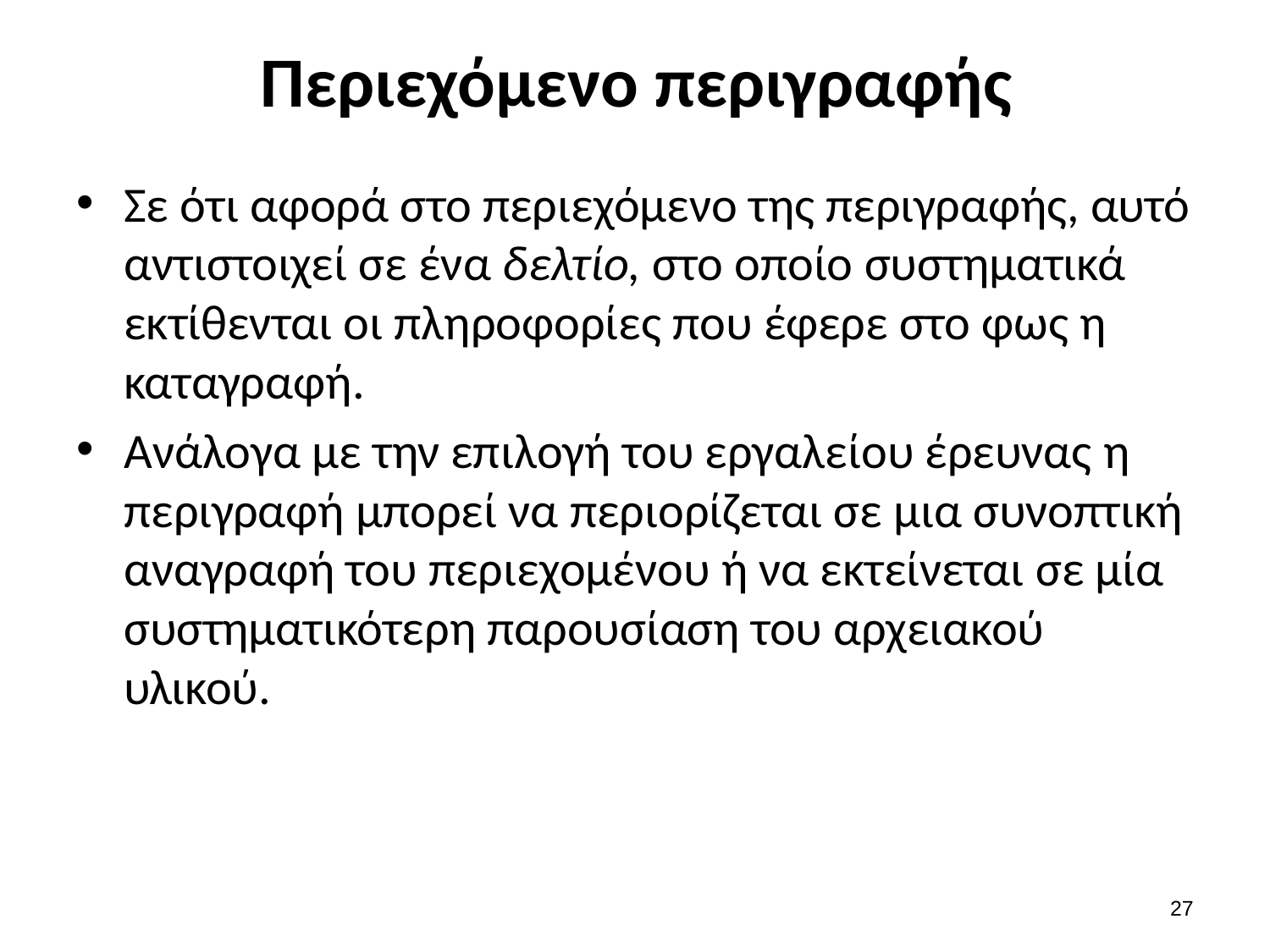

# Περιεχόμενο περιγραφής
Σε ότι αφορά στο περιεχόμενο της περιγραφής, αυτό αντιστοιχεί σε ένα δελτίο, στο οποίο συστηματικά εκτίθενται οι πληροφορίες που έφερε στο φως η καταγραφή.
Ανάλογα με την επιλογή του εργαλείου έρευνας η περιγραφή μπορεί να περιορίζεται σε μια συνοπτική αναγραφή του περιεχομένου ή να εκτείνεται σε μία συστηματικότερη παρουσίαση του αρχειακού υλικού.
27